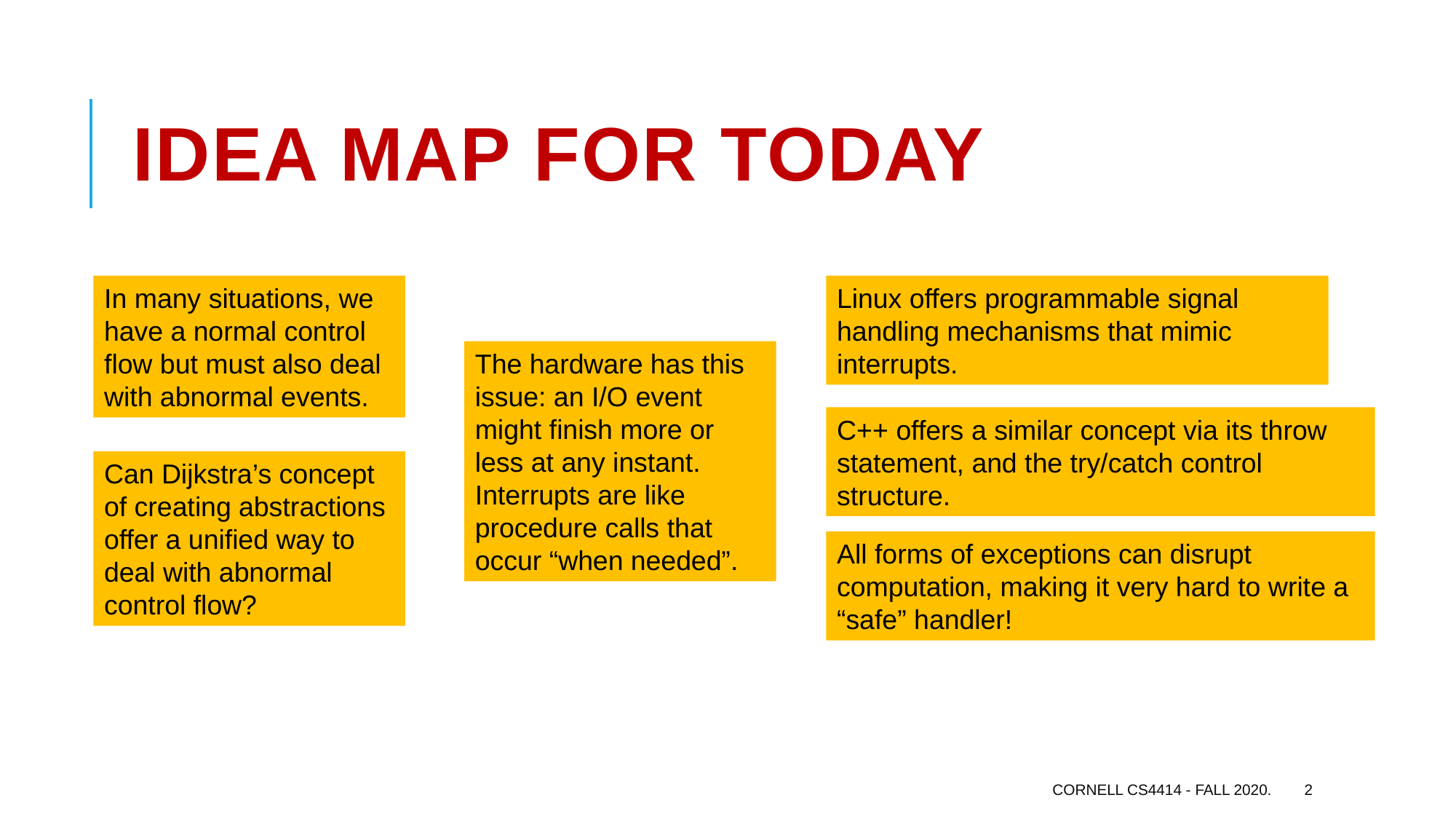

# Idea Map for today
In many situations, we have a normal control flow but must also deal with abnormal events.
Linux offers programmable signal handling mechanisms that mimic interrupts.
The hardware has this issue: an I/O event might finish more or less at any instant.  Interrupts are like procedure calls that occur “when needed”.
C++ offers a similar concept via its throw statement, and the try/catch control structure.
Can Dijkstra’s concept of creating abstractions offer a unified way to deal with abnormal control flow?
All forms of exceptions can disrupt computation, making it very hard to write a “safe” handler!
Cornell CS4414 - Fall 2020.
2